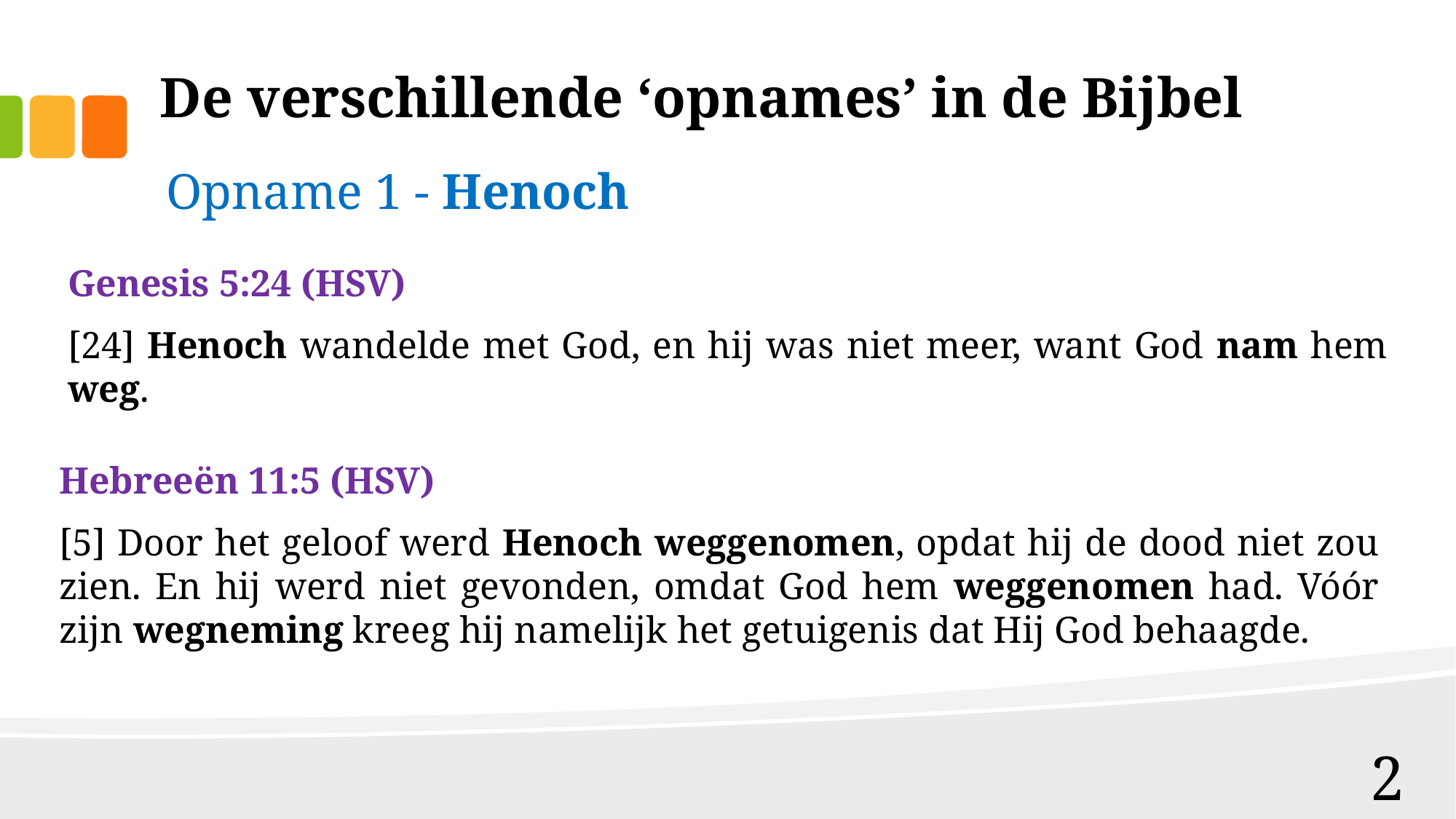

# De verschillende ‘opnames’ in de Bijbel
Opname 1 - Henoch
Genesis 5:24 (HSV)
[24] Henoch wandelde met God, en hij was niet meer, want God nam hem weg.

Hebreeën 11:5 (HSV)
[5] Door het geloof werd Henoch weggenomen, opdat hij de dood niet zou zien. En hij werd niet gevonden, omdat God hem weggenomen had. Vóór zijn wegneming kreeg hij namelijk het getuigenis dat Hij God behaagde.
2